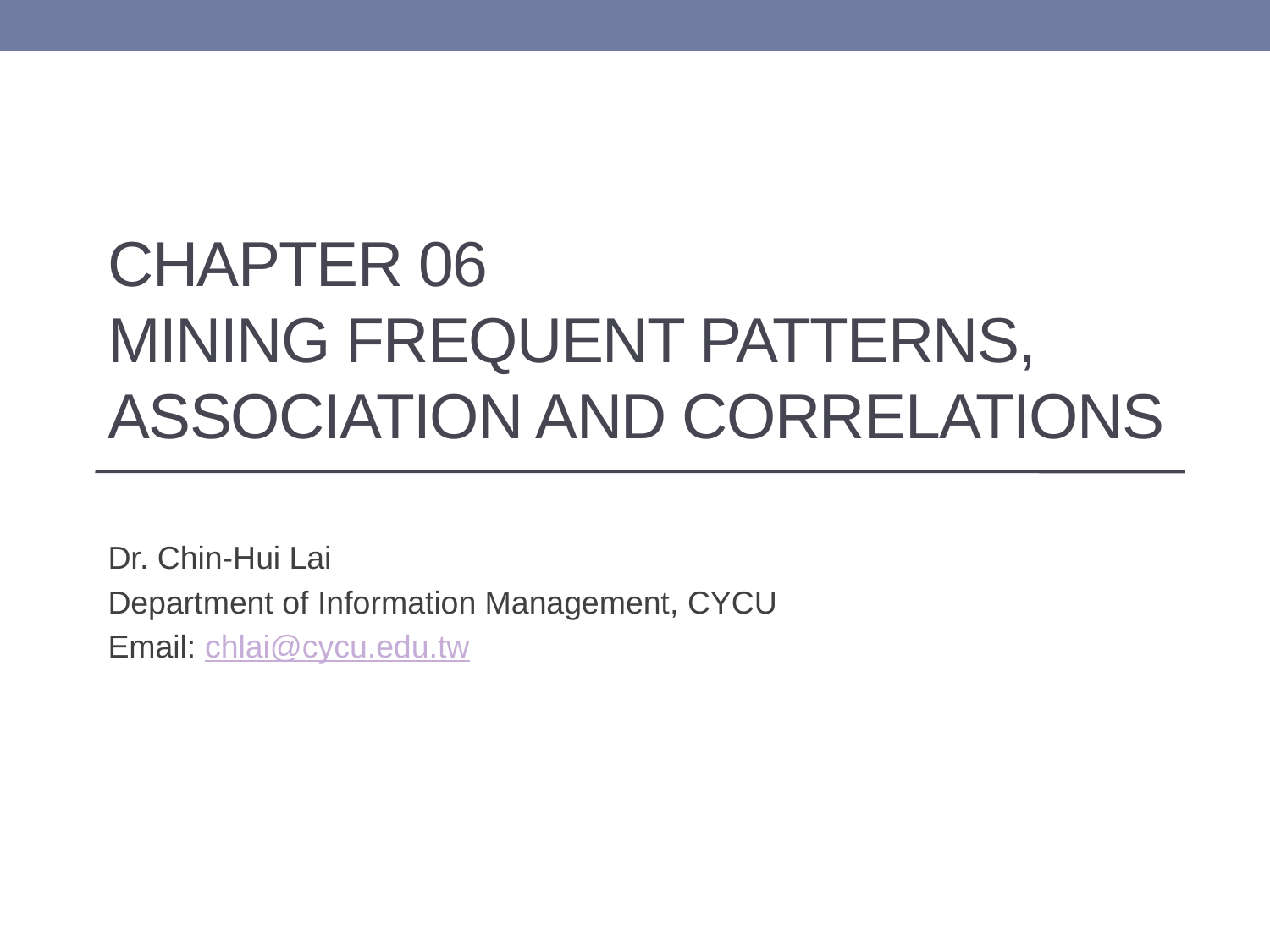

# Chapter 06 Mining Frequent Patterns, Association and Correlations

Dr. Chin-Hui Lai
Department of Information Management, CYCU
Email: chlai@cycu.edu.tw